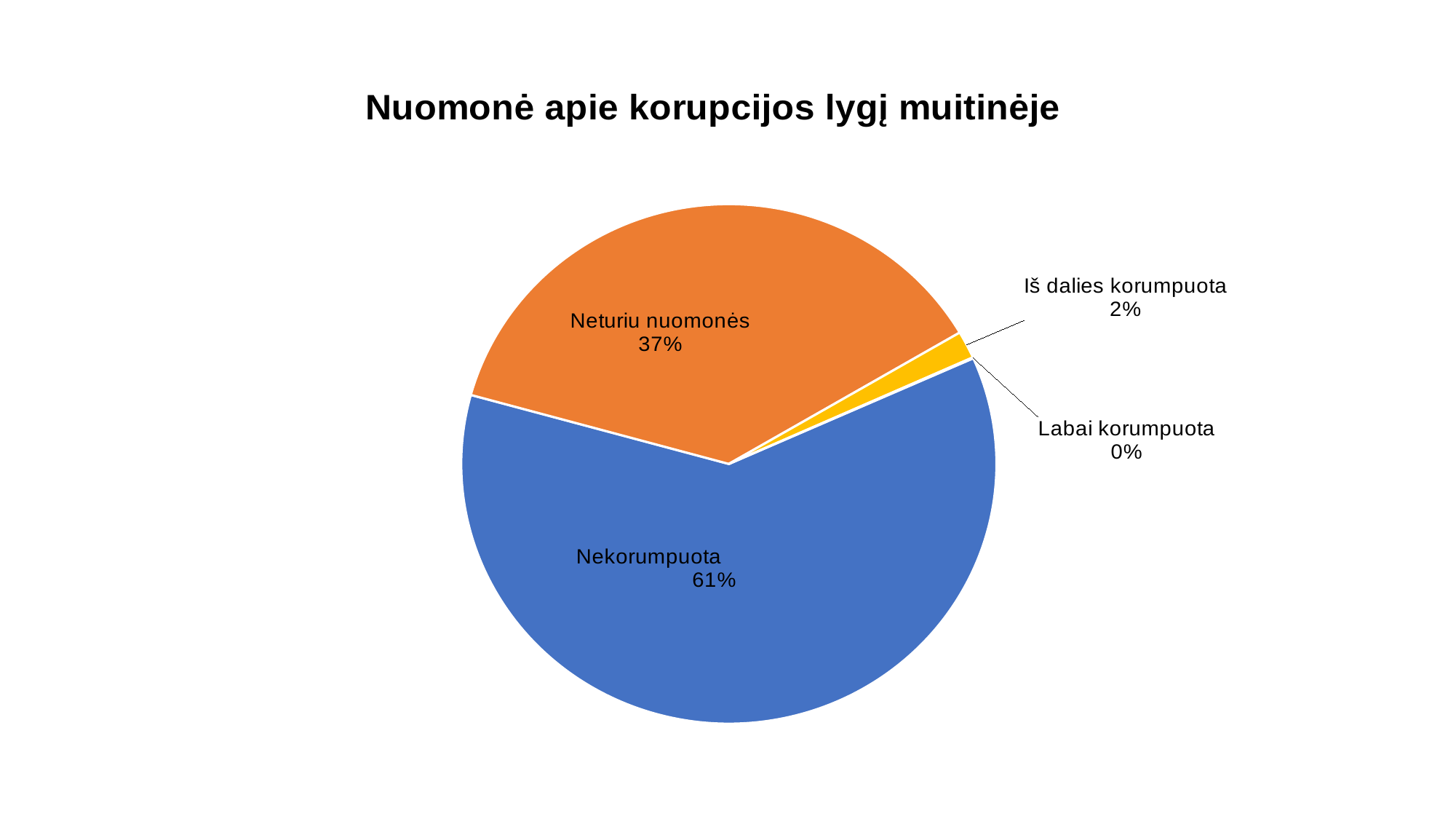

### Chart: Nuomonė apie korupcijos lygį muitinėje

| Category |  |
|---|---|
| Nekorumpuota                        | 1033.0 |
| Neturiu nuomonės | 632.0 |
|  | None |
| Iš dalies korumpuota | 29.0 |
| Labai korumpuota | 1.0 |